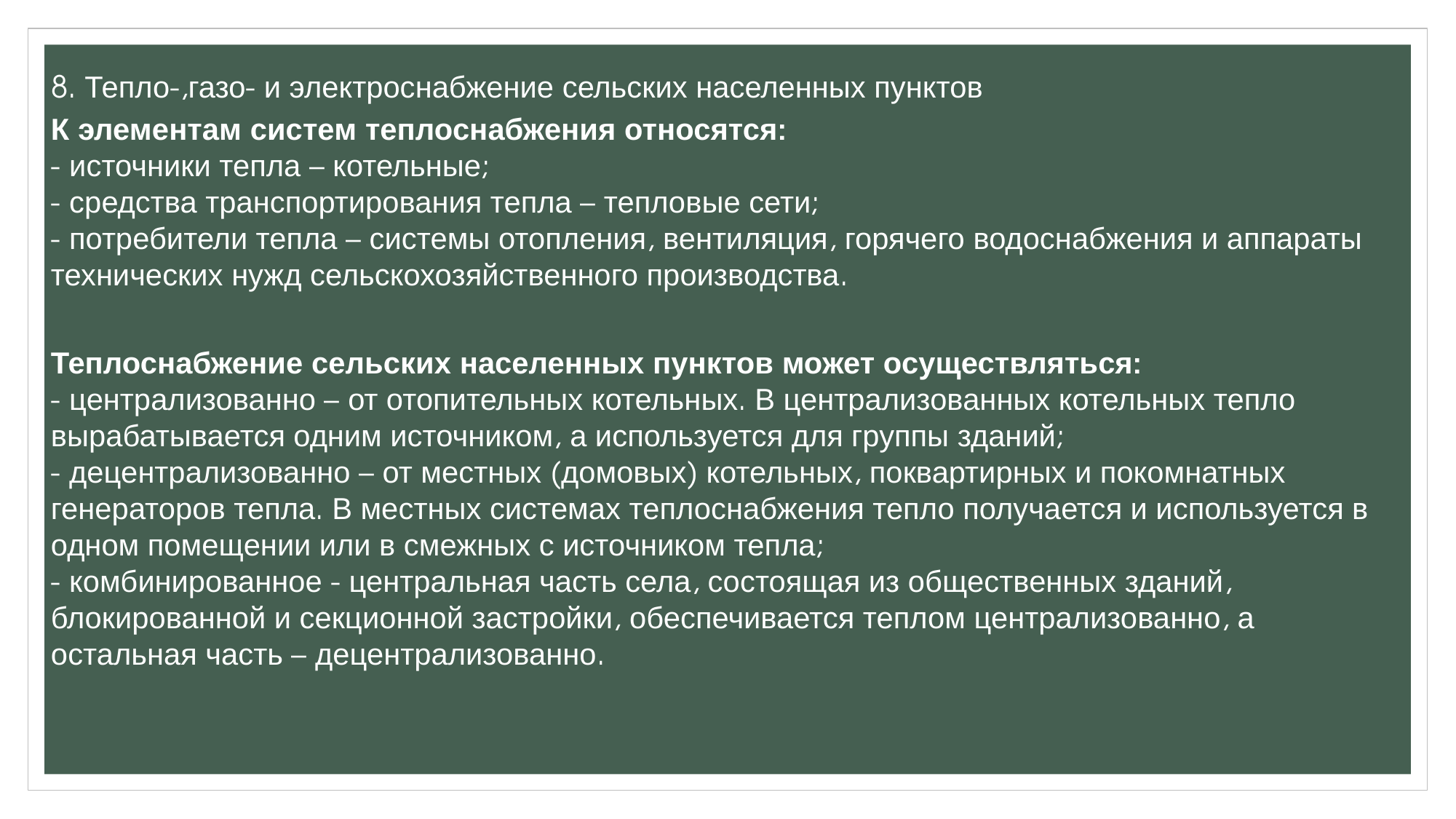

8. Тепло-,газо- и электроснабжение сельских населенных пунктов
К элементам систем теплоснабжения относятся:
- источники тепла – котельные;
- средства транспортирования тепла – тепловые сети;
- потребители тепла – системы отопления, вентиляция, горячего водоснабжения и аппараты технических нужд сельскохозяйственного производства.
Теплоснабжение сельских населенных пунктов может осуществляться:
- централизованно – от отопительных котельных. В централизованных котельных тепло вырабатывается одним источником, а используется для группы зданий;
- децентрализованно – от местных (домовых) котельных, поквартирных и покомнатных генераторов тепла. В местных системах теплоснабжения тепло получается и используется в одном помещении или в смежных с источником тепла;
- комбинированное - центральная часть села, состоящая из общественных зданий, блокированной и секционной застройки, обеспечивается теплом централизованно, а остальная часть – децентрализованно.